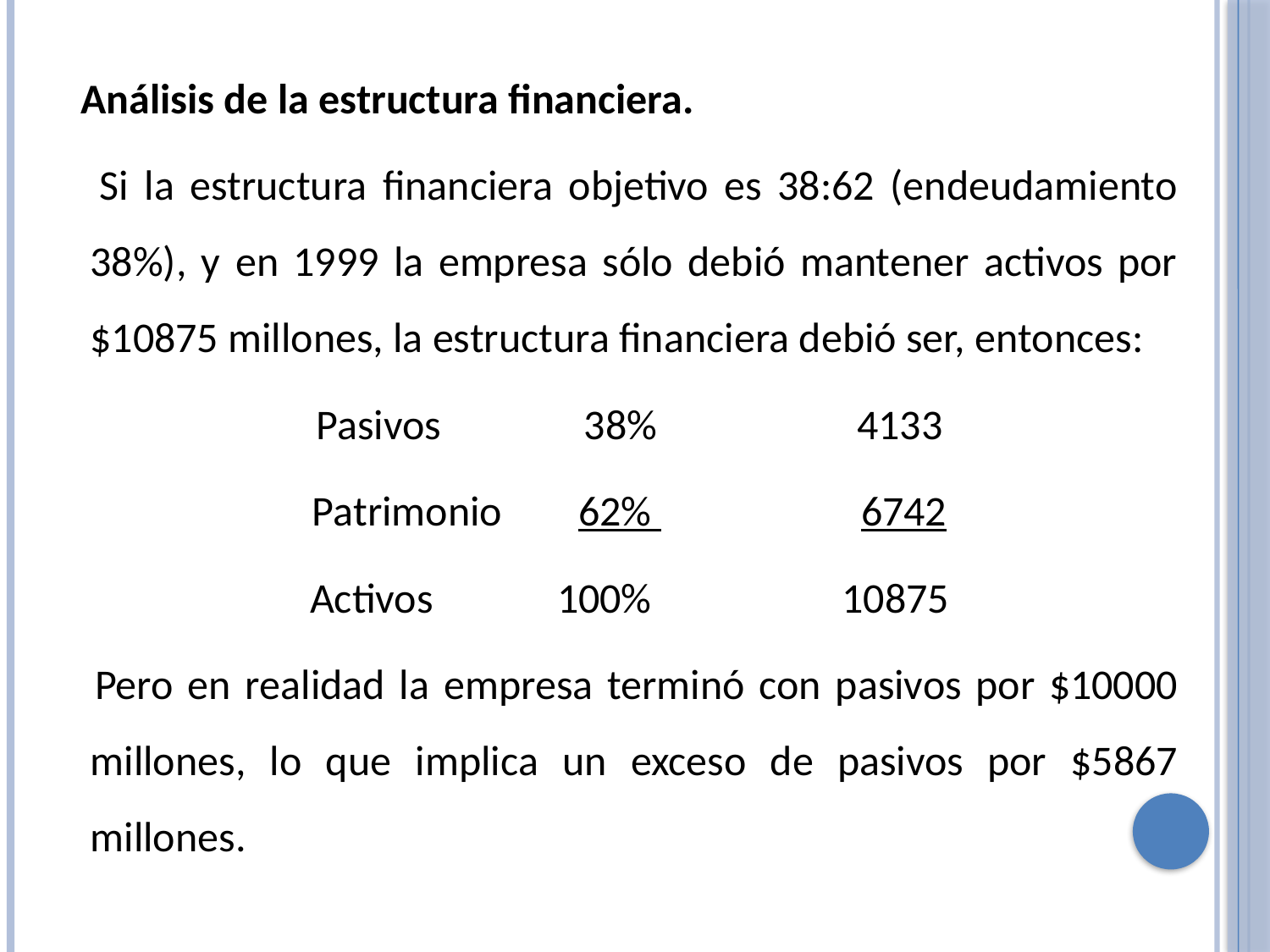

Análisis de la estructura financiera.
   Si la estructura financiera objetivo es 38:62 (endeudamiento 38%), y en 1999 la empresa sólo debió mantener activos por $10875 millones, la estructura financiera debió ser, entonces:
   Pasivos               38%                     4133
   Patrimonio        62%                      6742
   Activos             100%                    10875
   Pero en realidad la empresa terminó con pasivos por $10000 millones, lo que implica un exceso de pasivos por $5867 millones.